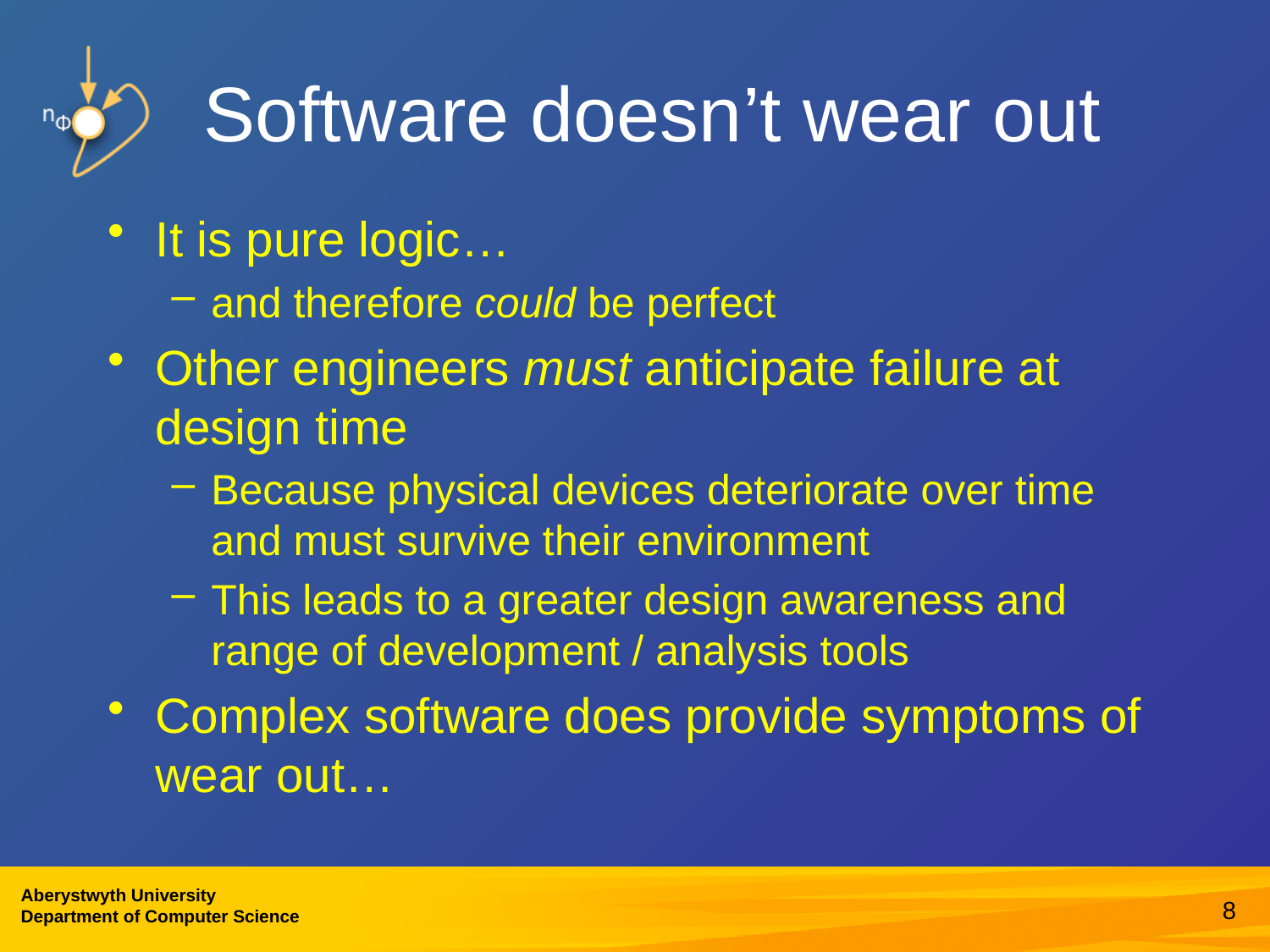

# Software doesn’t wear out
It is pure logic…
and therefore could be perfect
Other engineers must anticipate failure at design time
Because physical devices deteriorate over time and must survive their environment
This leads to a greater design awareness and range of development / analysis tools
Complex software does provide symptoms of wear out…
8